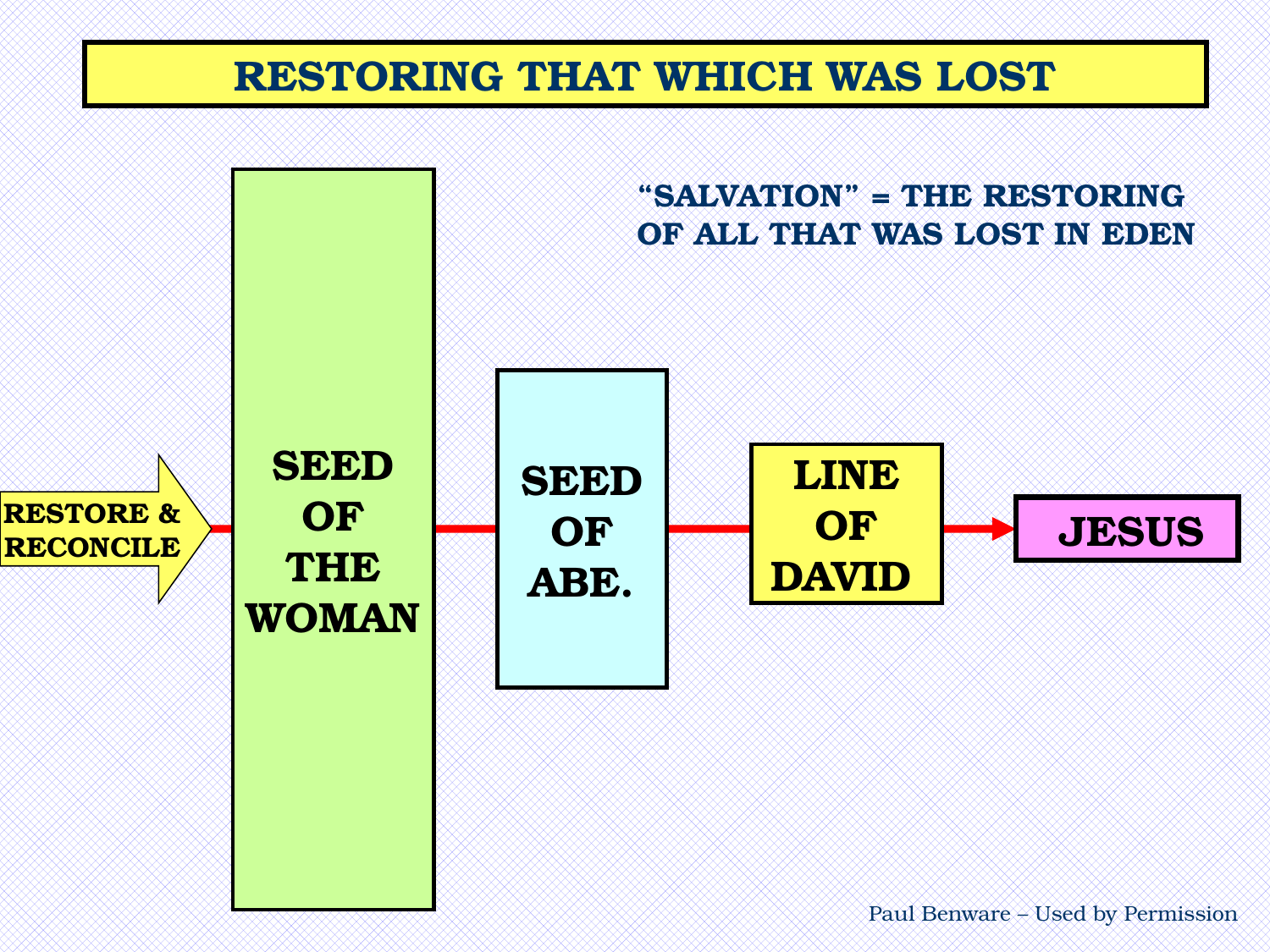

RESTORING THAT WHICH WAS LOST
SEED
OF
THE
WOMAN
“SALVATION” = THE RESTORING OF ALL THAT WAS LOST IN EDEN
SEED
OF
ABE.
LINE
OF
DAVID
RESTORE &
RECONCILE
 JESUS

Paul Benware – Used by Permission